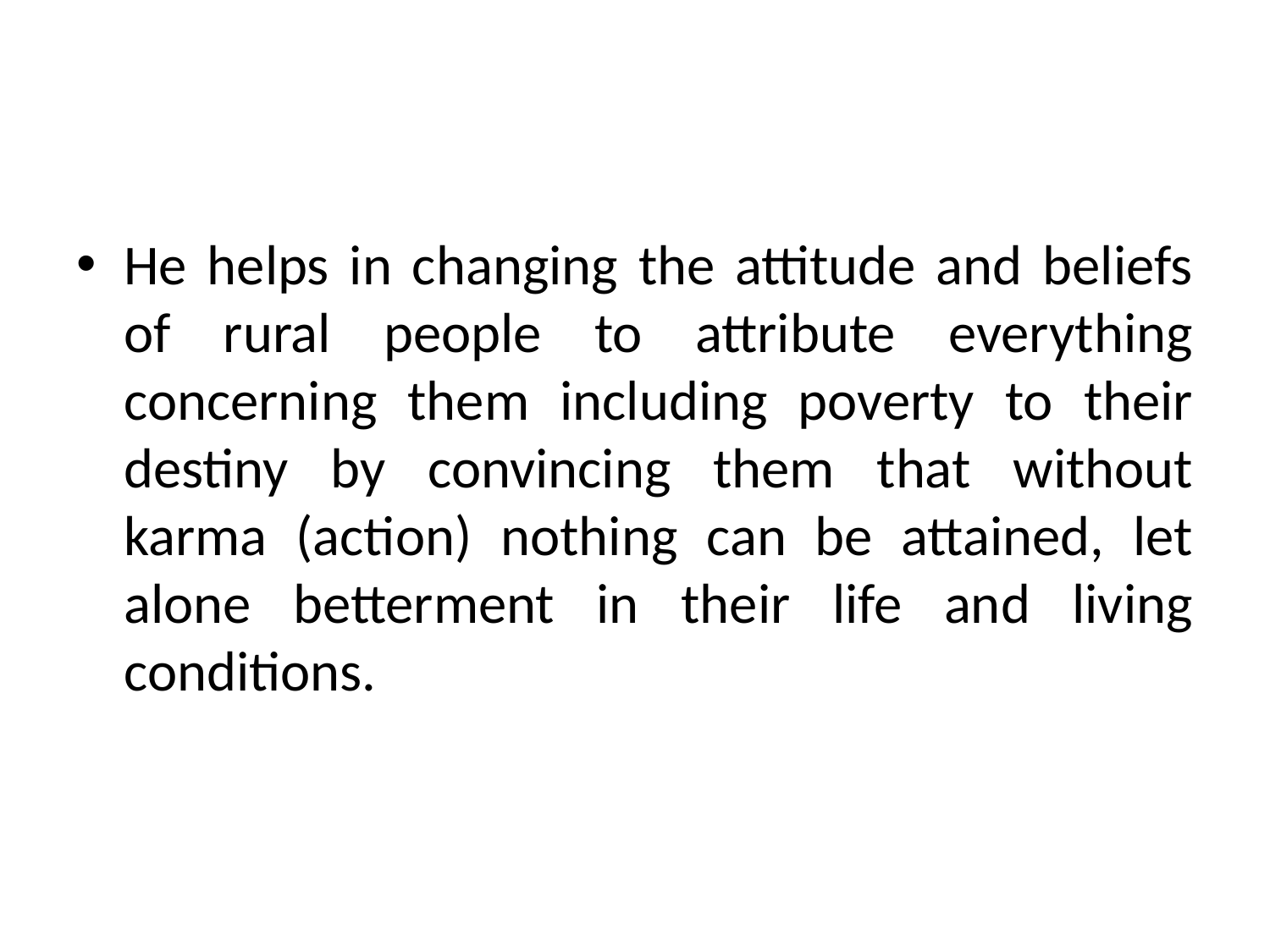

#
He helps in changing the attitude and beliefs of rural people to attribute everything concerning them including poverty to their destiny by convincing them that without karma (action) nothing can be attained, let alone betterment in their life and living conditions.